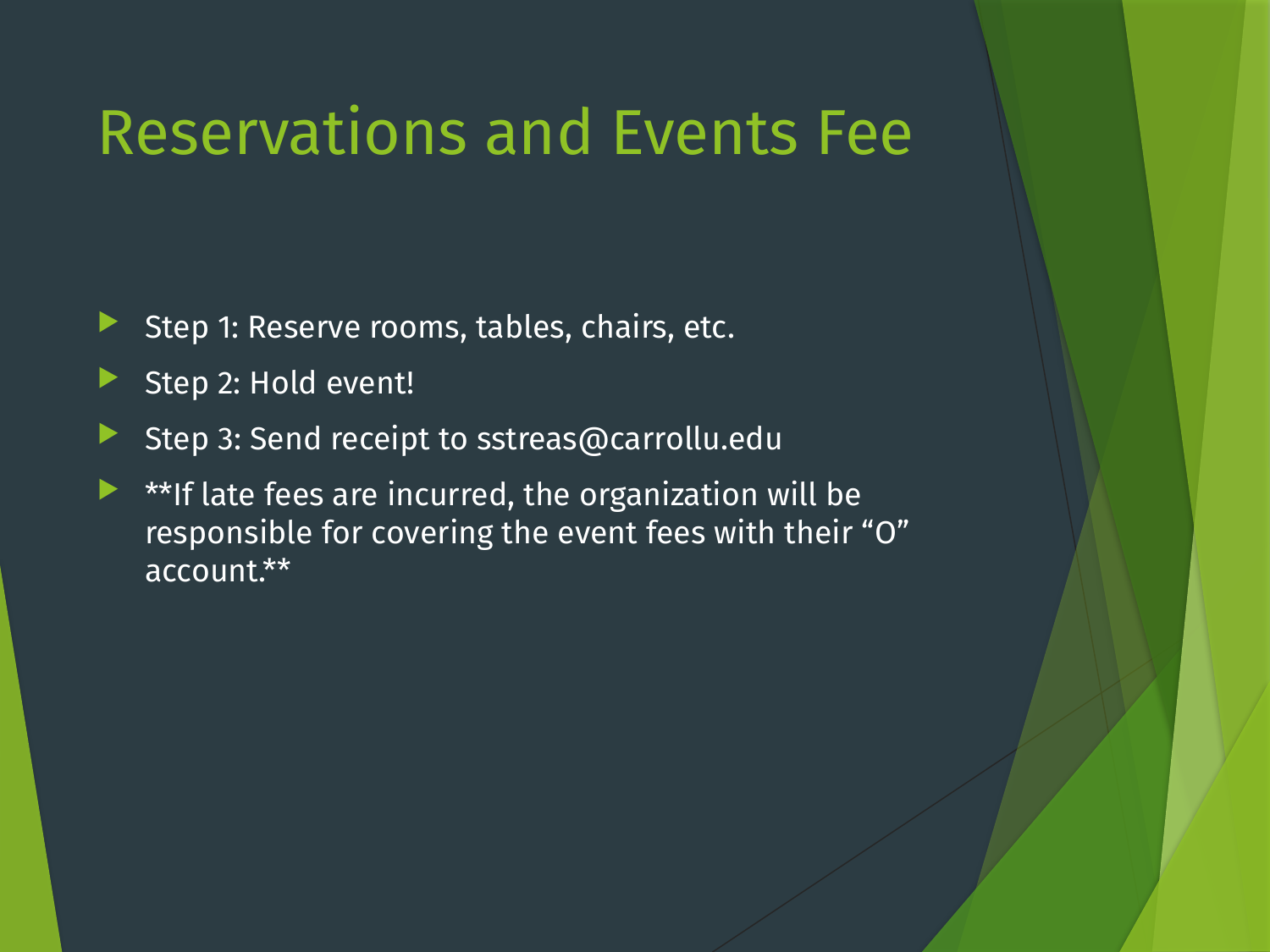

# Reservations and Events Fee
Step 1: Reserve rooms, tables, chairs, etc.
Step 2: Hold event!
Step 3: Send receipt to sstreas@carrollu.edu
**If late fees are incurred, the organization will be responsible for covering the event fees with their “O” account.**